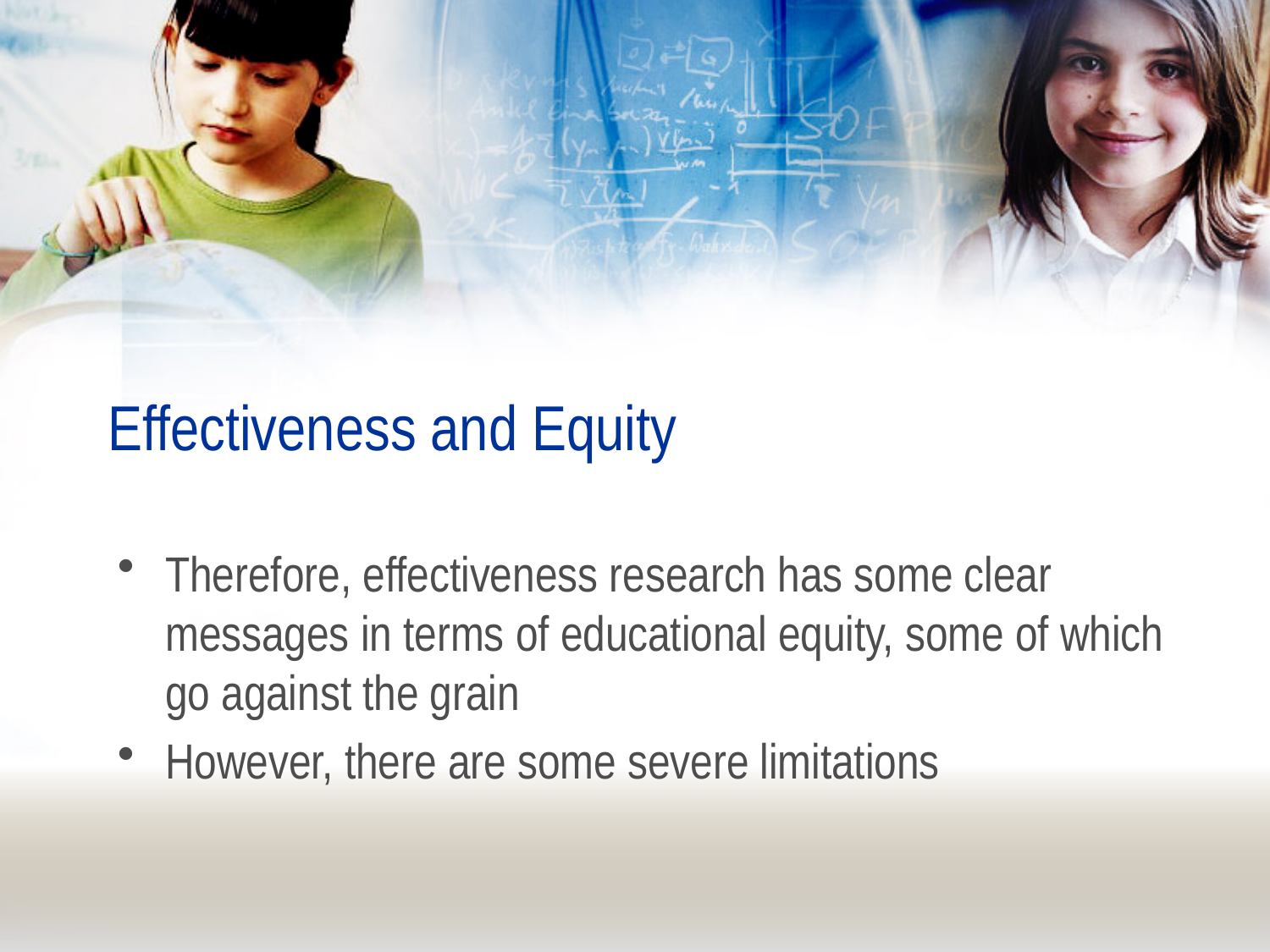

# Effectiveness and Equity
Therefore, effectiveness research has some clear messages in terms of educational equity, some of which go against the grain
However, there are some severe limitations